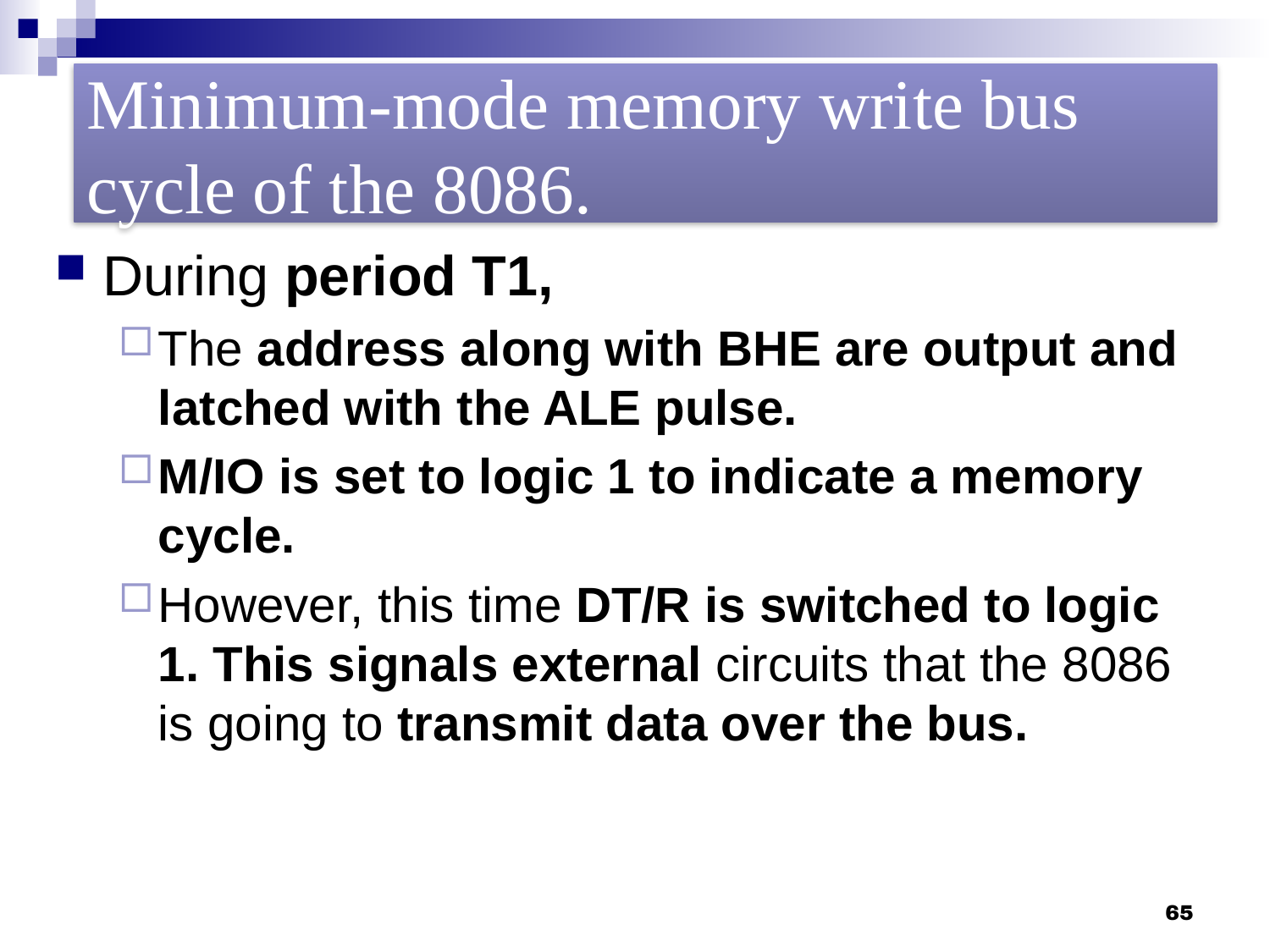

Minimum-mode memory write bus cycle of the 8086.
During period T1,
The address along with BHE are output and latched with the ALE pulse.
M/IO is set to logic 1 to indicate a memory cycle.
However, this time DT/R is switched to logic 1. This signals external circuits that the 8086 is going to transmit data over the bus.
65